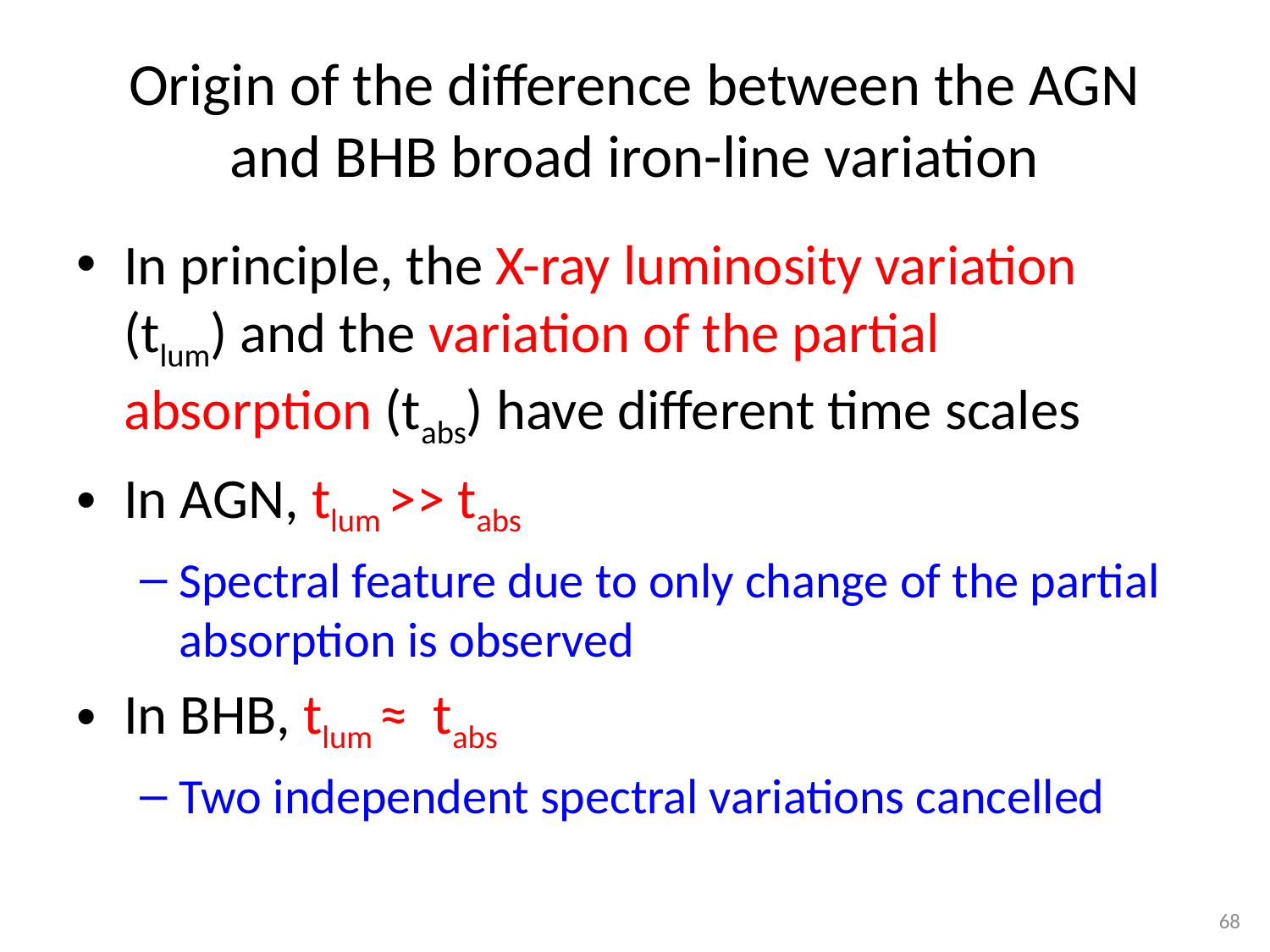

# Origin of the difference between the AGN and BHB broad iron-line variation
In principle, the X-ray luminosity variation (tlum) and the variation of the partial absorption (tabs) have different time scales
In AGN, tlum >> tabs
Spectral feature due to only change of the partial absorption is observed
In BHB, tlum ≈  tabs
Two independent spectral variations cancelled
68